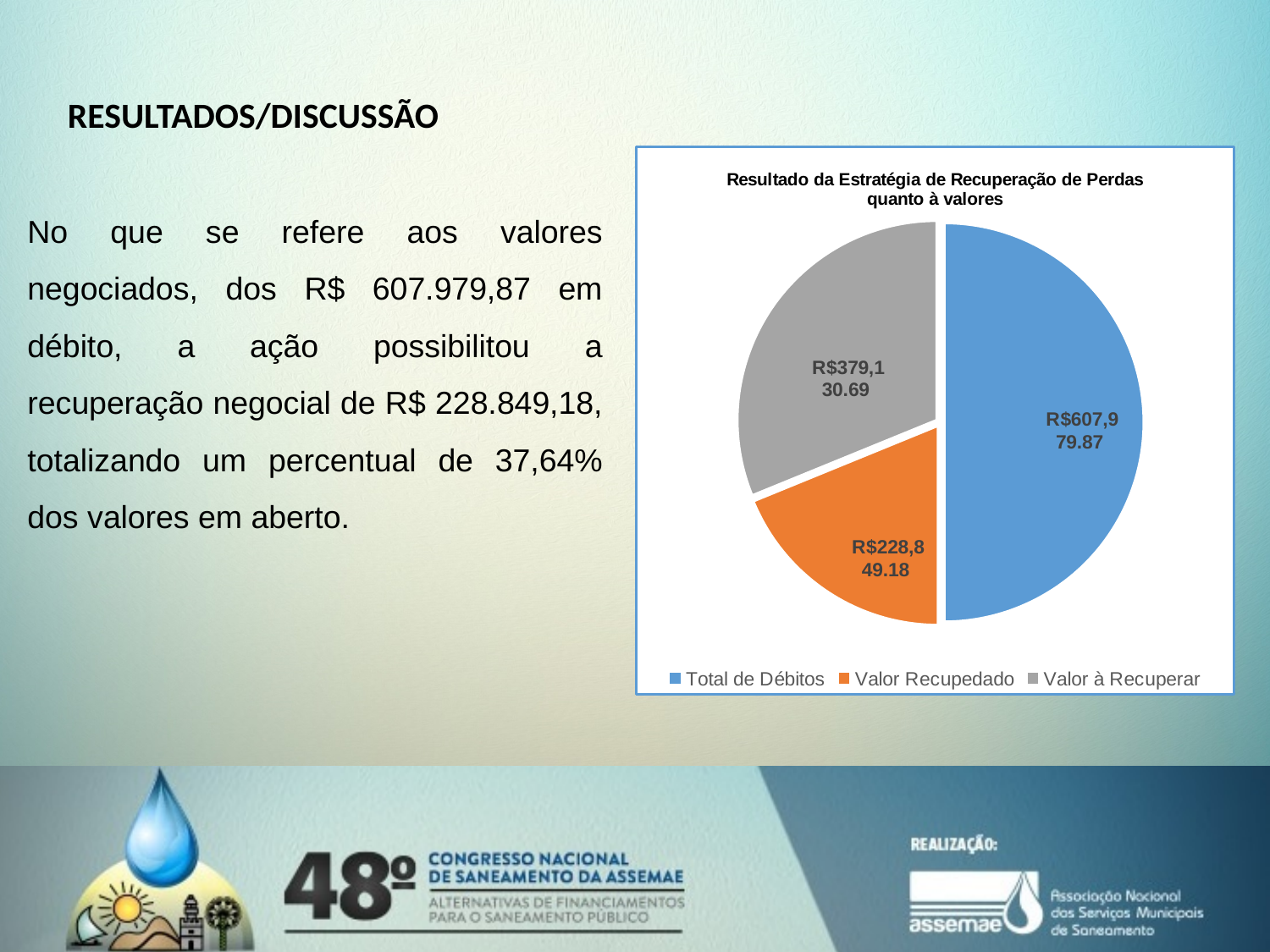

RESULTADOS/DISCUSSÃO

### Chart: Resultado da Estratégia de Recuperação de Perdas quanto à valores

| Category |  |
|---|---|
| Total de Débitos | 607979.87 |
| Valor Recupedado | 228849.18 |
| Valor à Recuperar | 379130.69 |
No que se refere aos valores negociados, dos R$ 607.979,87 em débito, a ação possibilitou a recuperação negocial de R$ 228.849,18, totalizando um percentual de 37,64% dos valores em aberto.